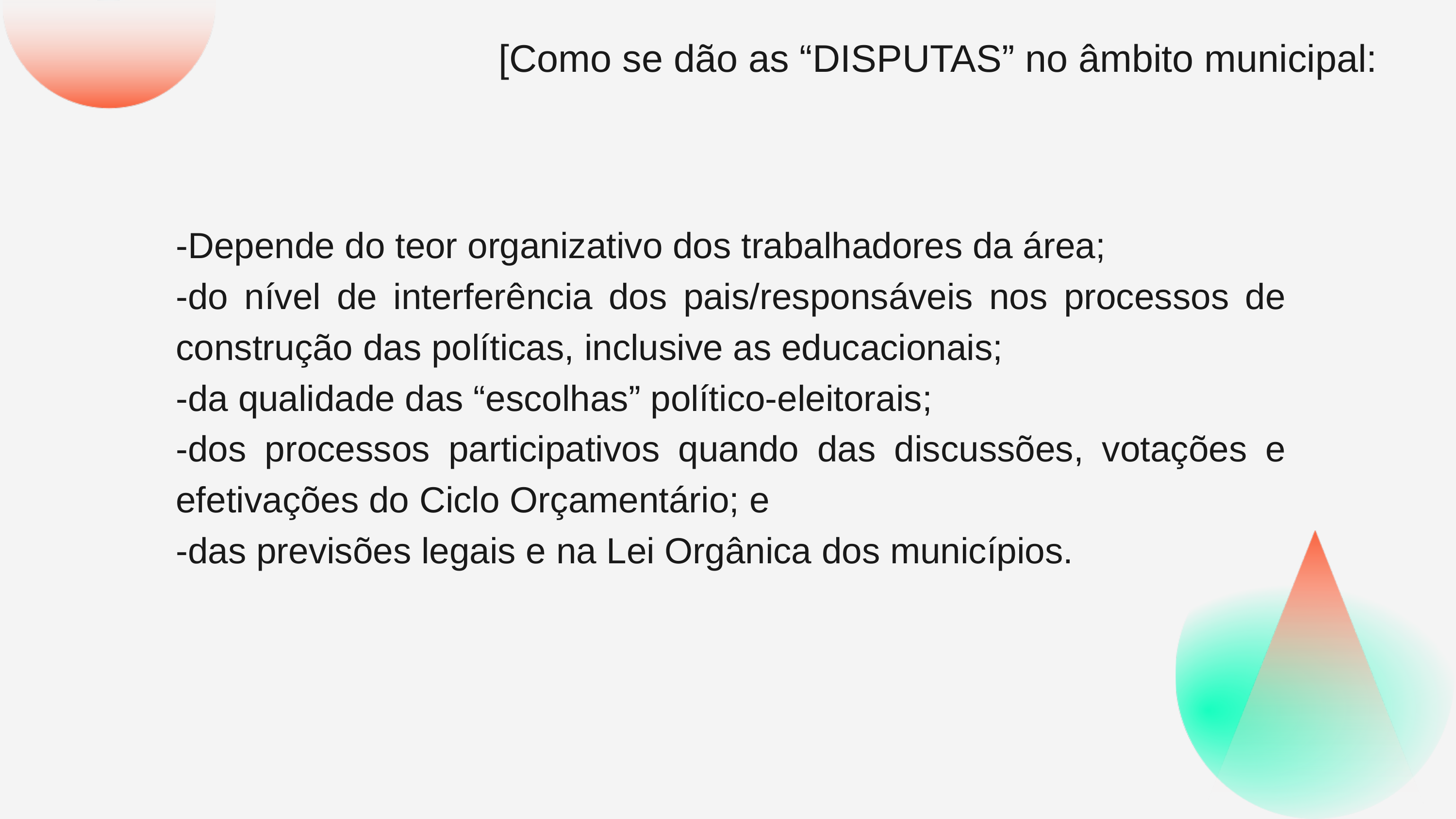

[Como se dão as “DISPUTAS” no âmbito municipal:

-Depende do teor organizativo dos trabalhadores da área;
-do nível de interferência dos pais/responsáveis nos processos de construção das políticas, inclusive as educacionais;
-da qualidade das “escolhas” político-eleitorais;
-dos processos participativos quando das discussões, votações e efetivações do Ciclo Orçamentário; e
-das previsões legais e na Lei Orgânica dos municípios.